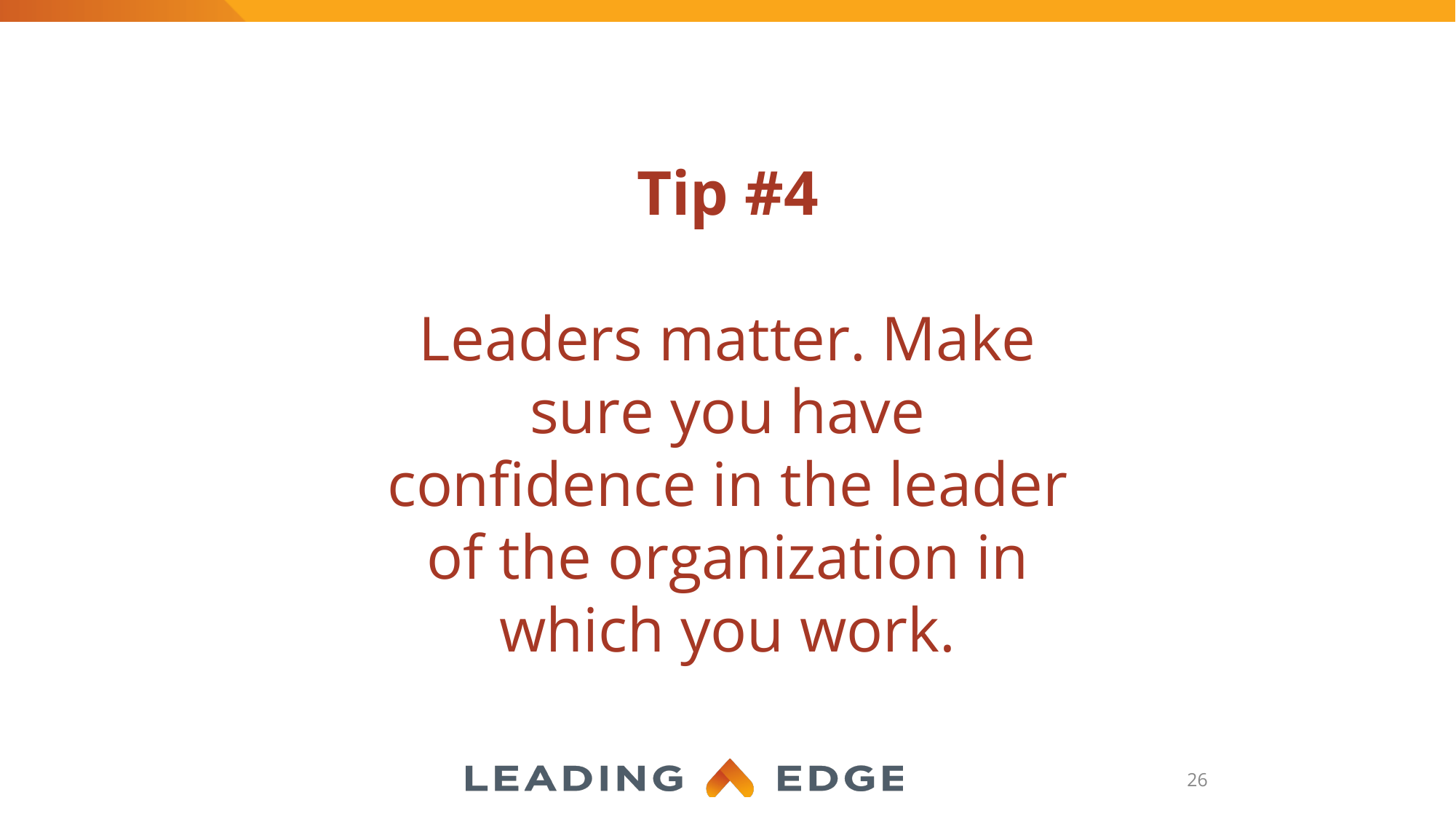

# Tip #4 Leaders matter. Make sure you have confidence in the leader of the organization in which you work.
26